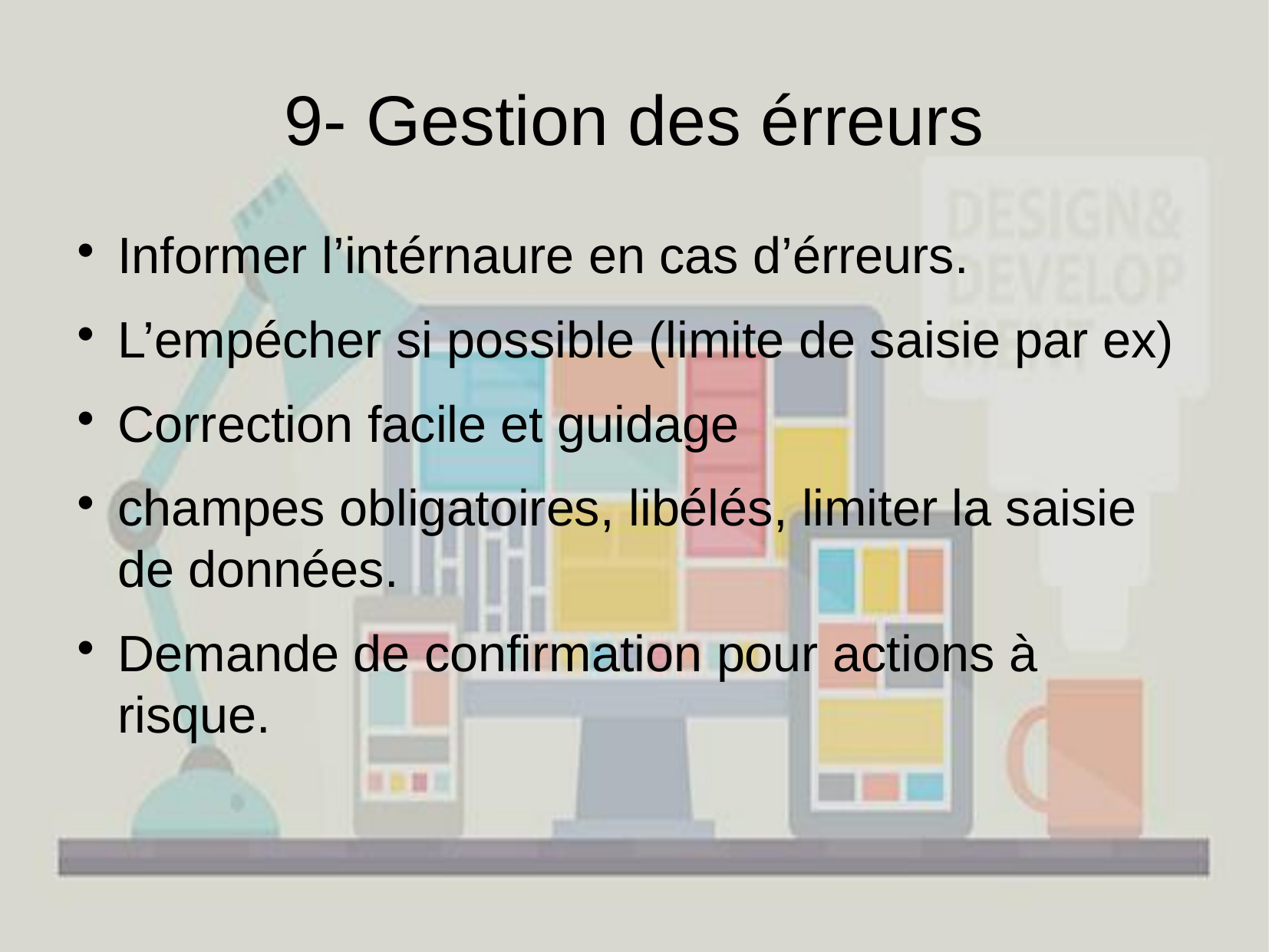

9- Gestion des érreurs
Informer l’intérnaure en cas d’érreurs.
L’empécher si possible (limite de saisie par ex)
Correction facile et guidage
champes obligatoires, libélés, limiter la saisie de données.
Demande de confirmation pour actions à risque.